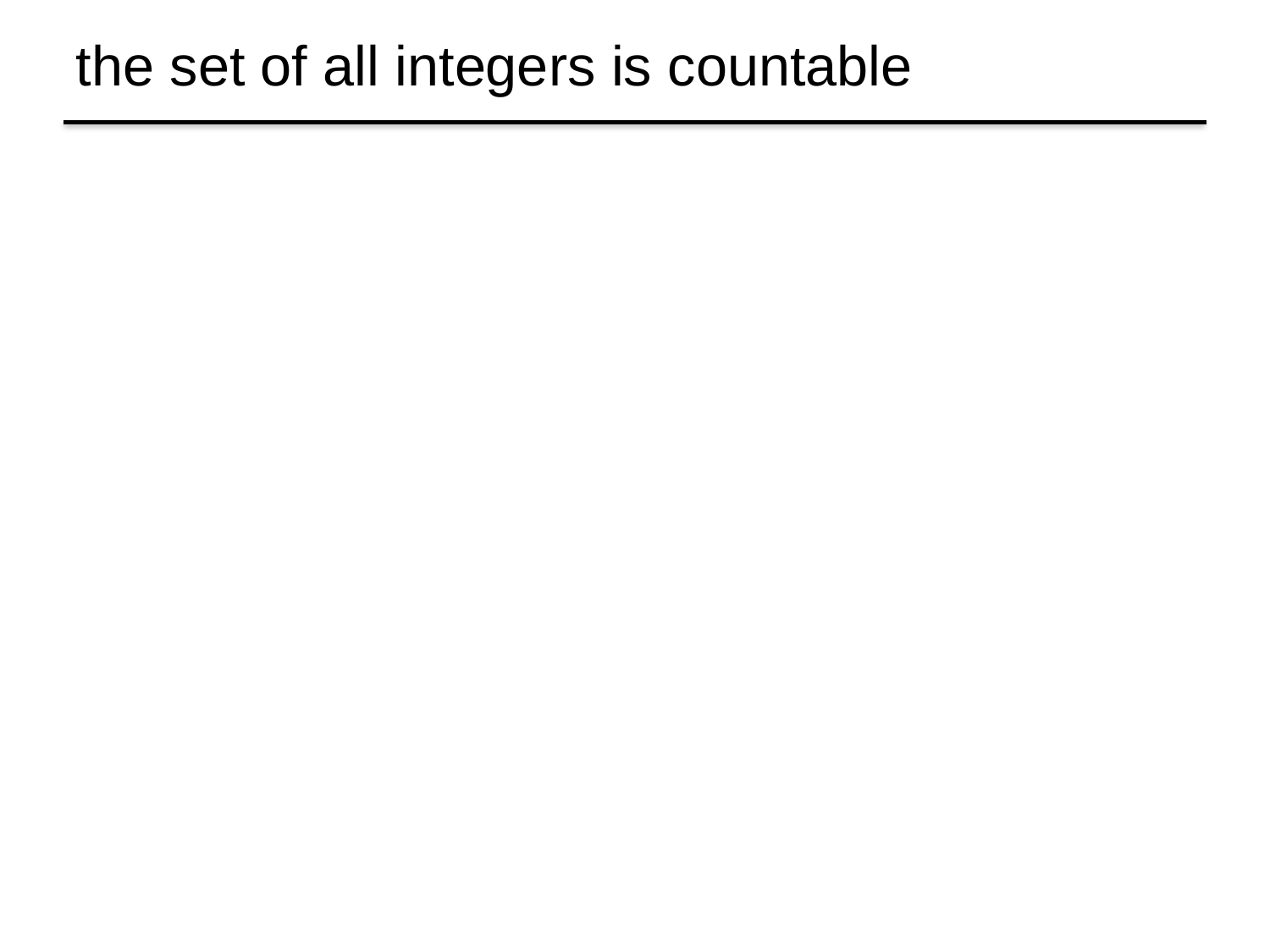

# the set of all integers is countable